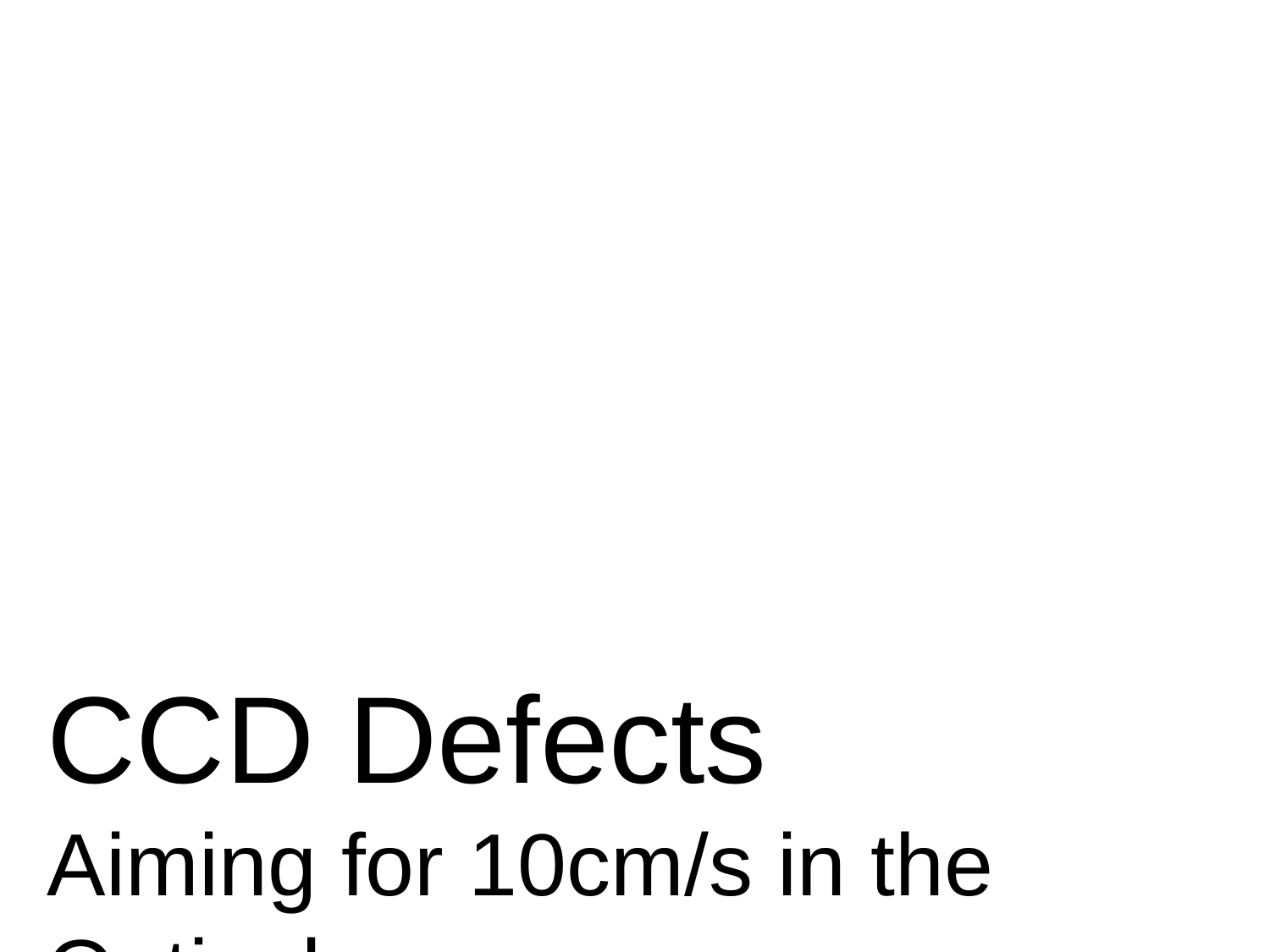

CCD Defects
Aiming for 10cm/s in the Optical